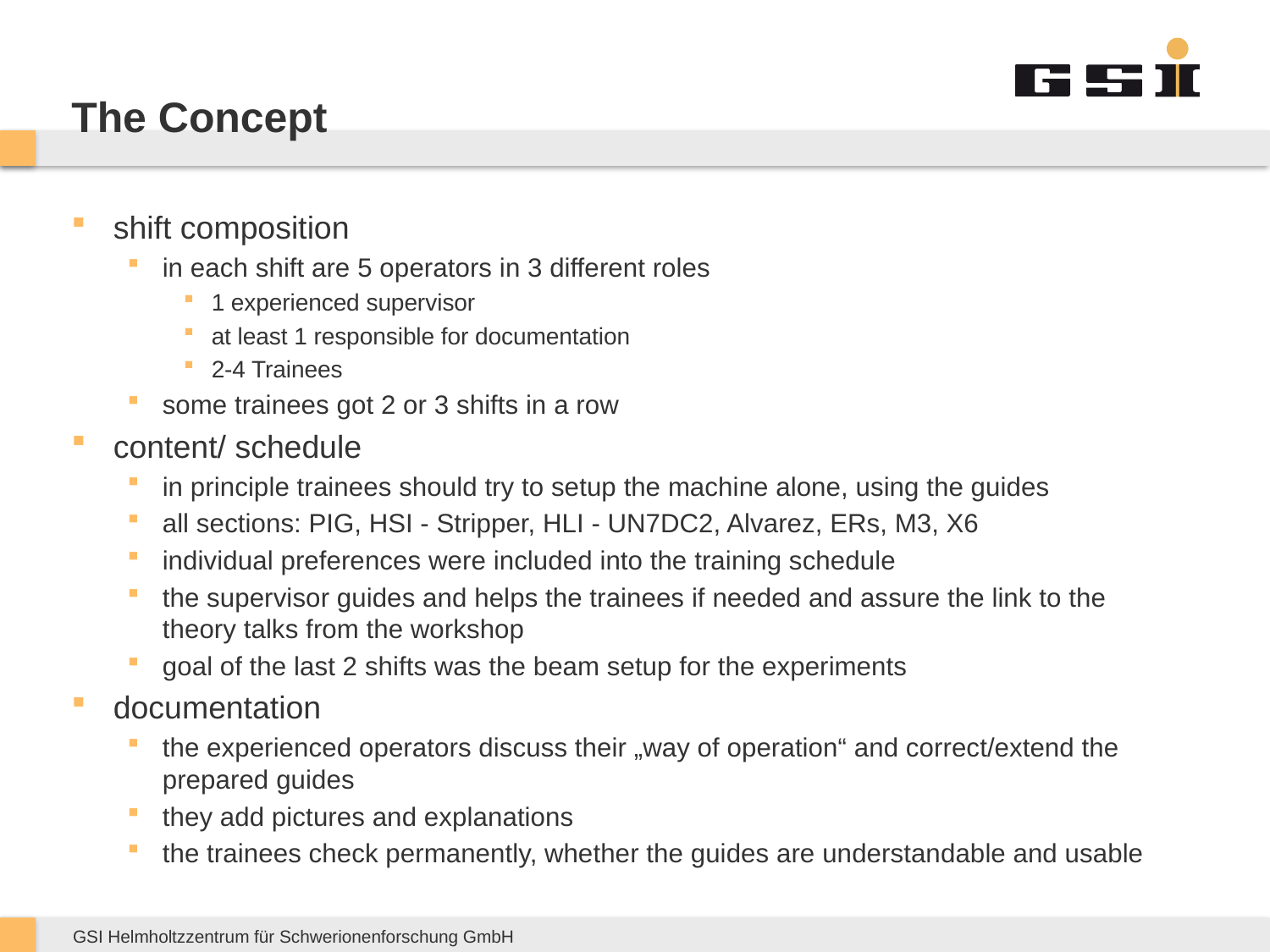

# The Concept
shift composition
in each shift are 5 operators in 3 different roles
1 experienced supervisor
at least 1 responsible for documentation
2-4 Trainees
some trainees got 2 or 3 shifts in a row
content/ schedule
in principle trainees should try to setup the machine alone, using the guides
all sections: PIG, HSI - Stripper, HLI - UN7DC2, Alvarez, ERs, M3, X6
individual preferences were included into the training schedule
the supervisor guides and helps the trainees if needed and assure the link to the theory talks from the workshop
goal of the last 2 shifts was the beam setup for the experiments
documentation
the experienced operators discuss their „way of operation“ and correct/extend the prepared guides
they add pictures and explanations
the trainees check permanently, whether the guides are understandable and usable